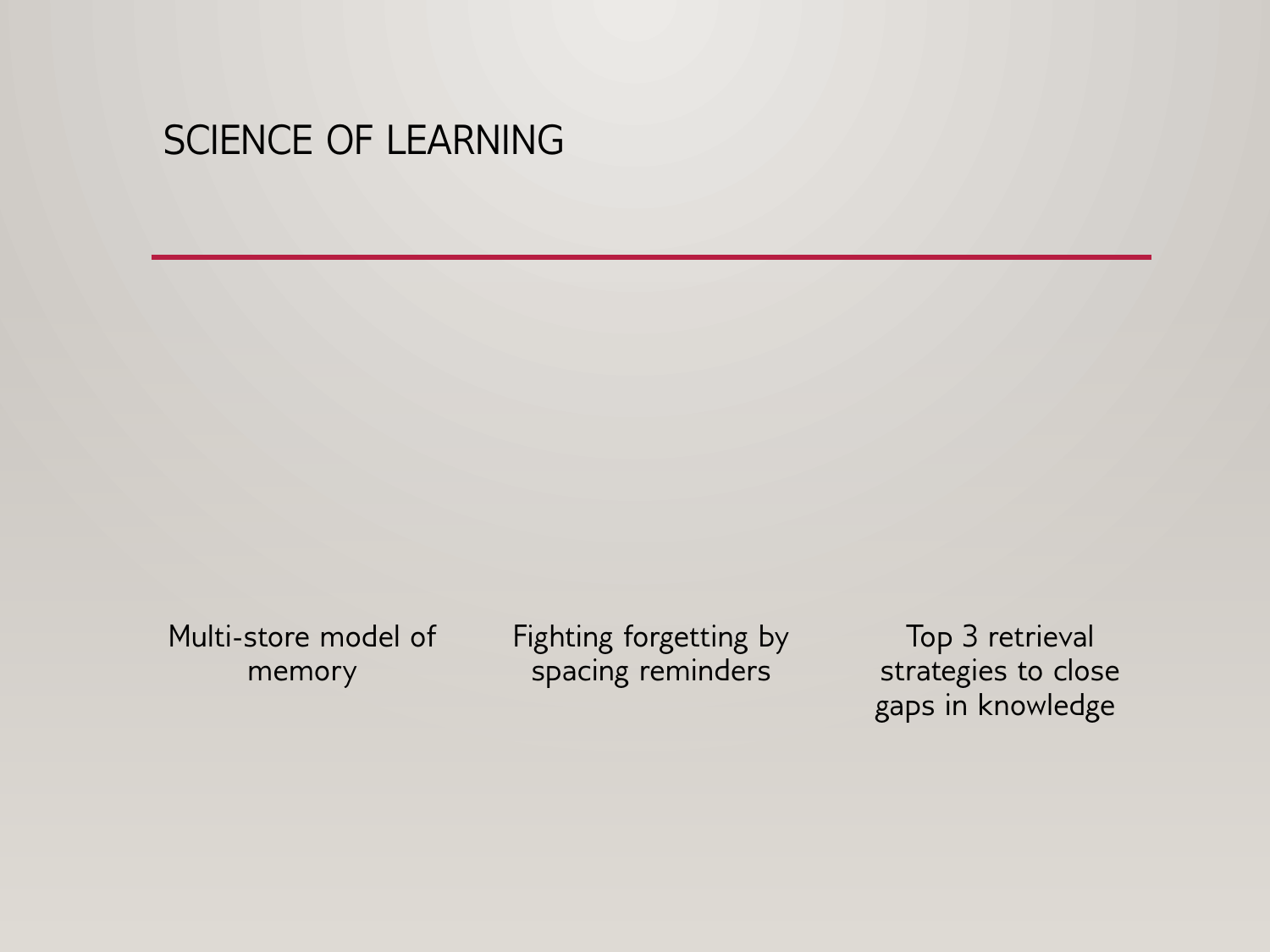

# Science of Learning

Multi-store model of memory
Fighting forgetting by spacing reminders
Top 3 retrieval strategies to close gaps in knowledge